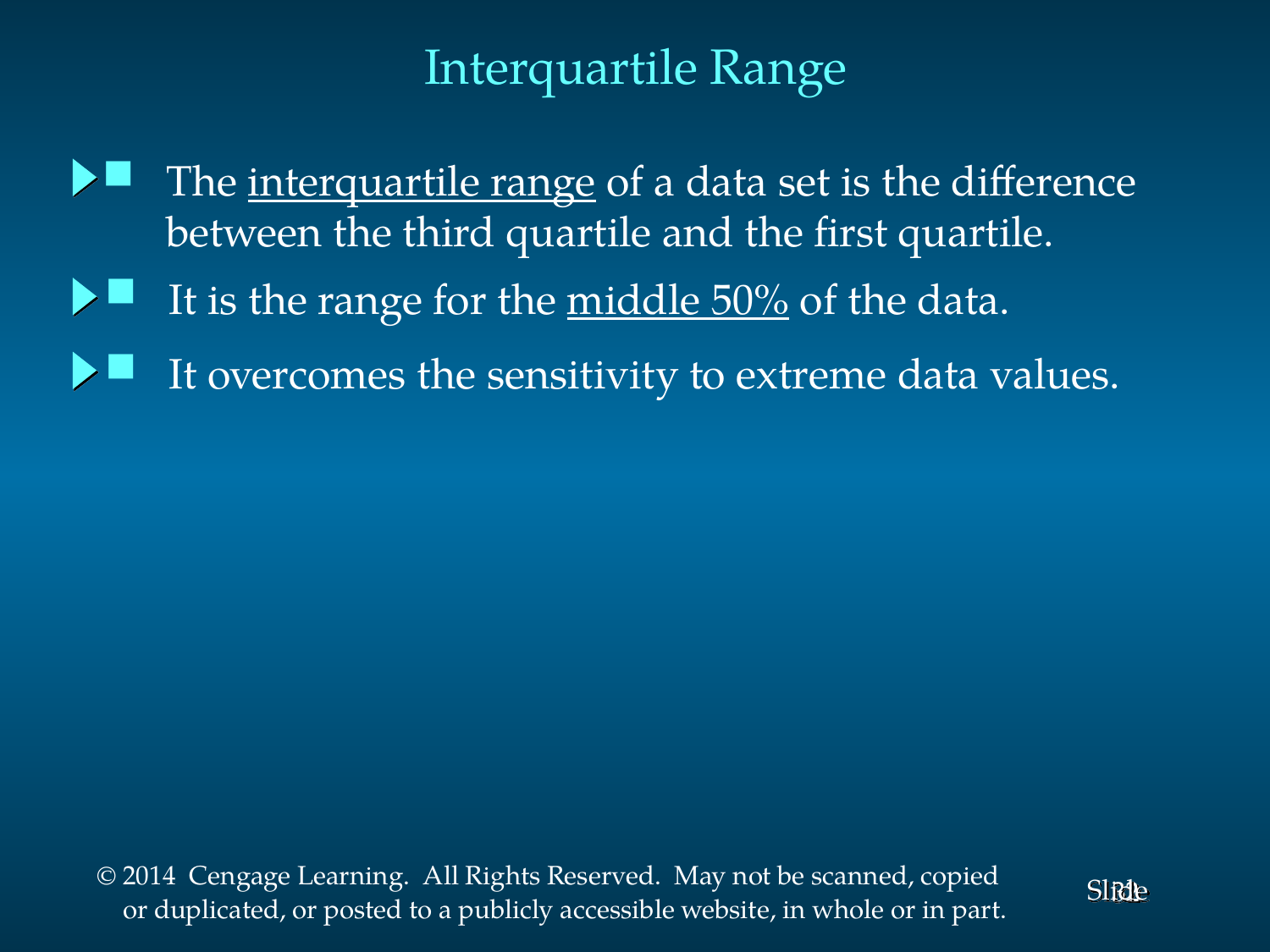

# Interquartile Range
   The interquartile range of a data set is the difference
      between the third quartile and the first quartile.

   It is the range for the middle 50% of the data.

   It overcomes the sensitivity to extreme data values.